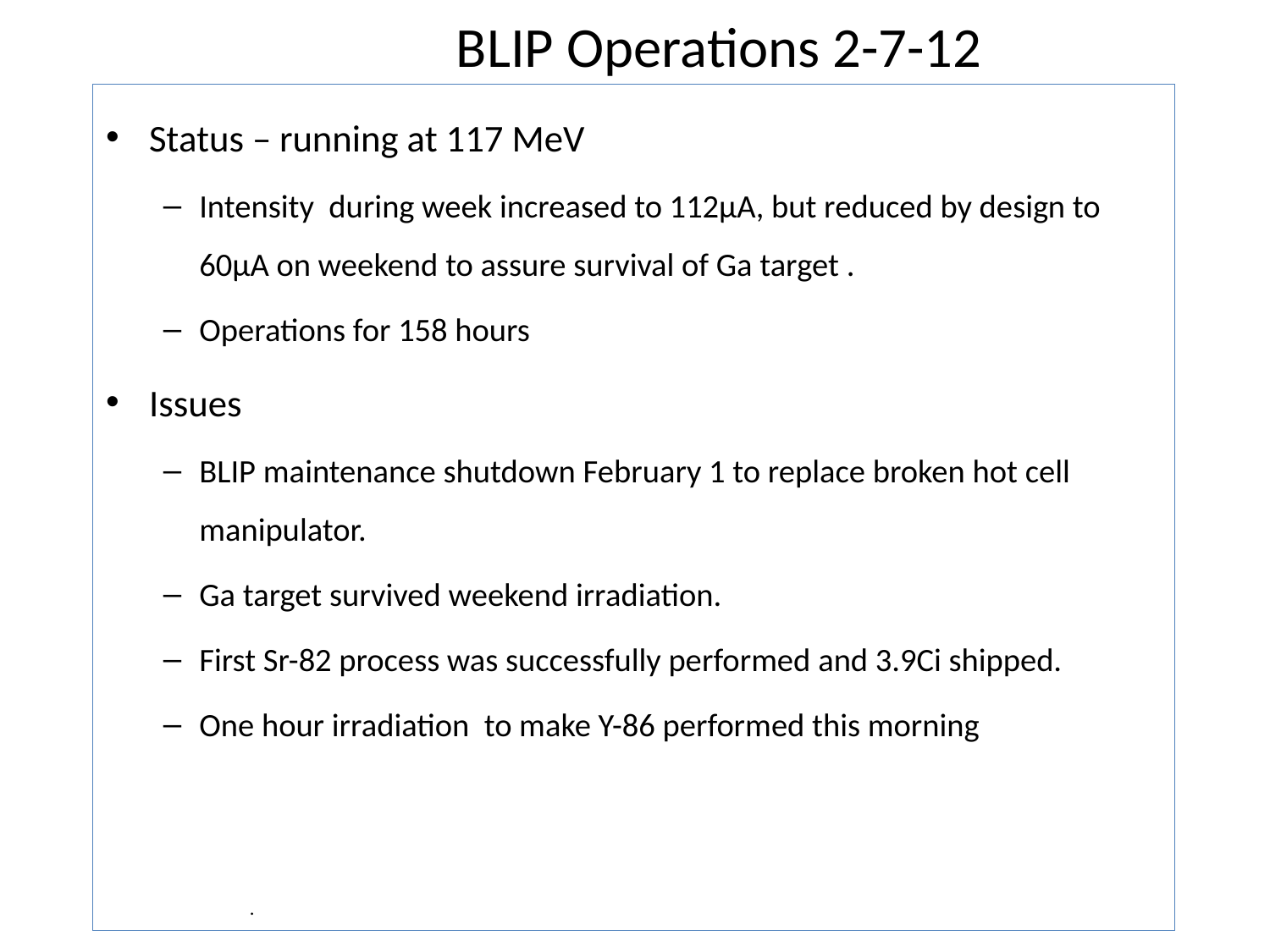

BLIP Operations 2-7-12
Status – running at 117 MeV
Intensity  during week increased to 112µA, but reduced by design to 60µA on weekend to assure survival of Ga target .
Operations for 158 hours
Issues
BLIP maintenance shutdown February 1 to replace broken hot cell manipulator.
Ga target survived weekend irradiation.
First Sr-82 process was successfully performed and 3.9Ci shipped.
One hour irradiation  to make Y-86 performed this morning

	.